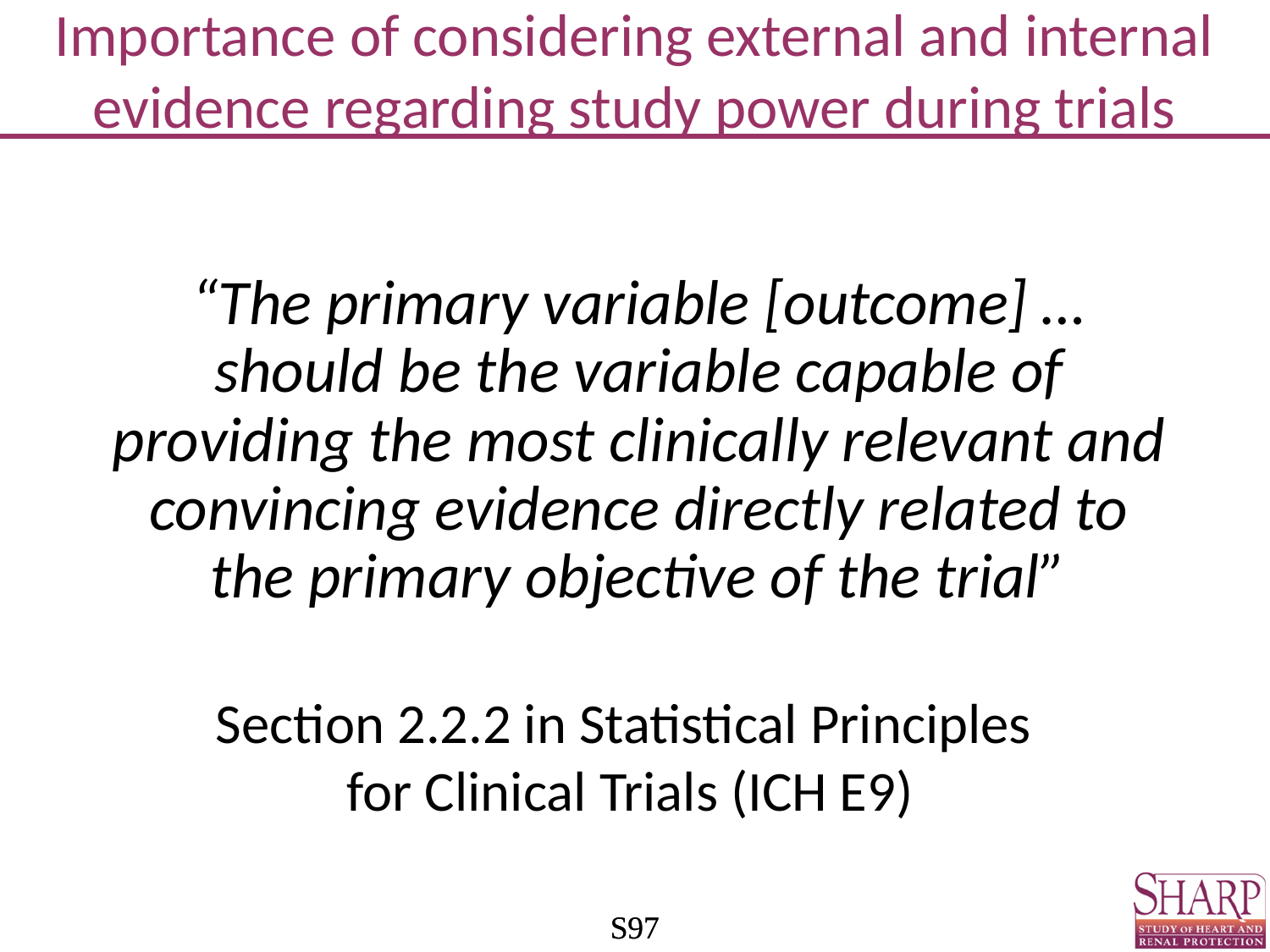

Importance of considering external and internal evidence regarding study power during trials

“The primary variable [outcome] …should be the variable capable of providing the most clinically relevant and convincing evidence directly related to the primary objective of the trial”
Section 2.2.2 in Statistical Principles
for Clinical Trials (ICH E9)